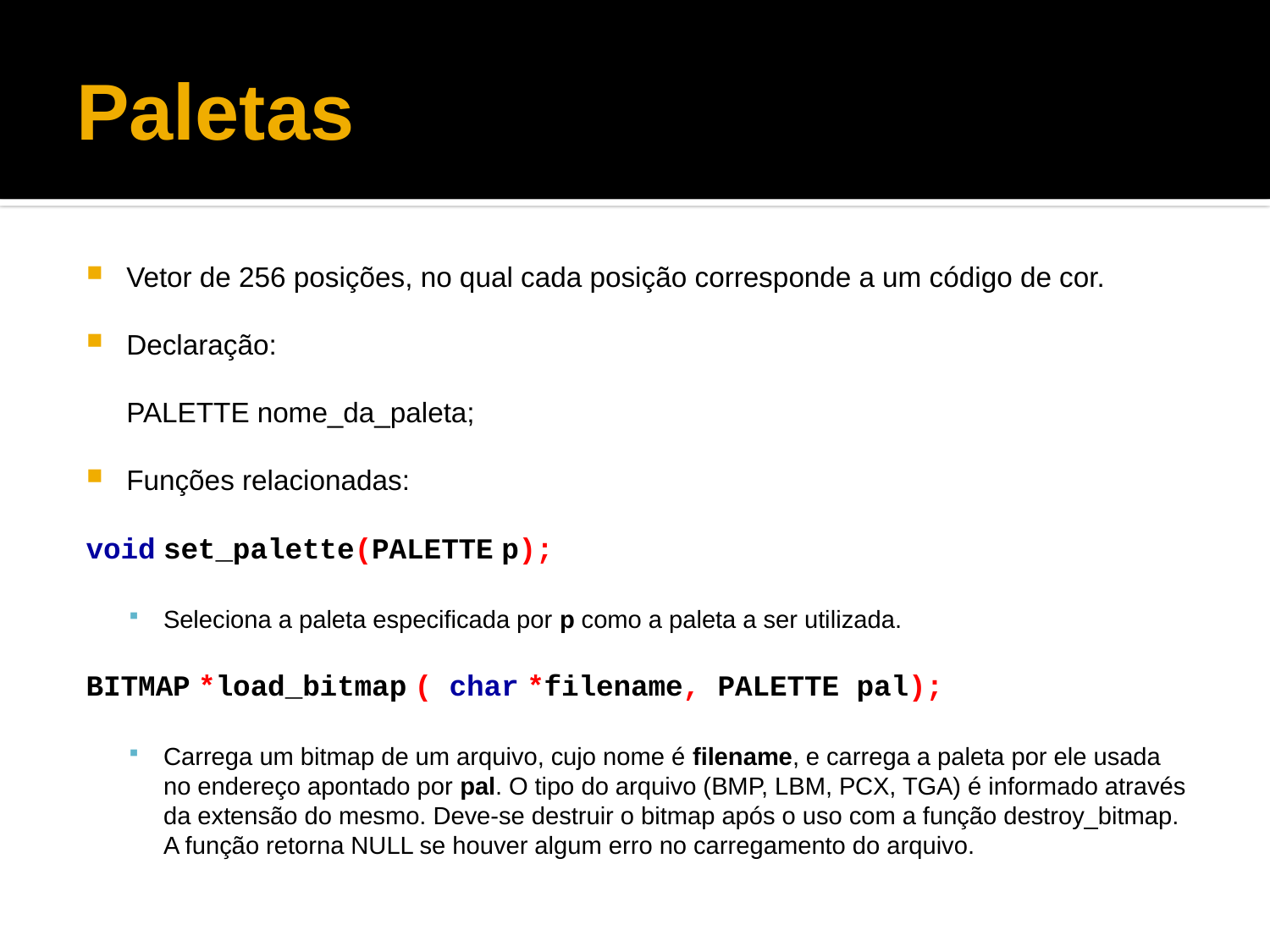

# Paletas
Vetor de 256 posições, no qual cada posição corresponde a um código de cor.

Declaração:

	PALETTE nome_da_paleta;

Funções relacionadas:

void set_palette(PALETTE p);
Seleciona a paleta especificada por p como a paleta a ser utilizada.

BITMAP *load_bitmap ( char *filename, PALETTE pal);

Carrega um bitmap de um arquivo, cujo nome é filename, e carrega a paleta por ele usada no endereço apontado por pal. O tipo do arquivo (BMP, LBM, PCX, TGA) é informado através da extensão do mesmo. Deve-se destruir o bitmap após o uso com a função destroy_bitmap. A função retorna NULL se houver algum erro no carregamento do arquivo.